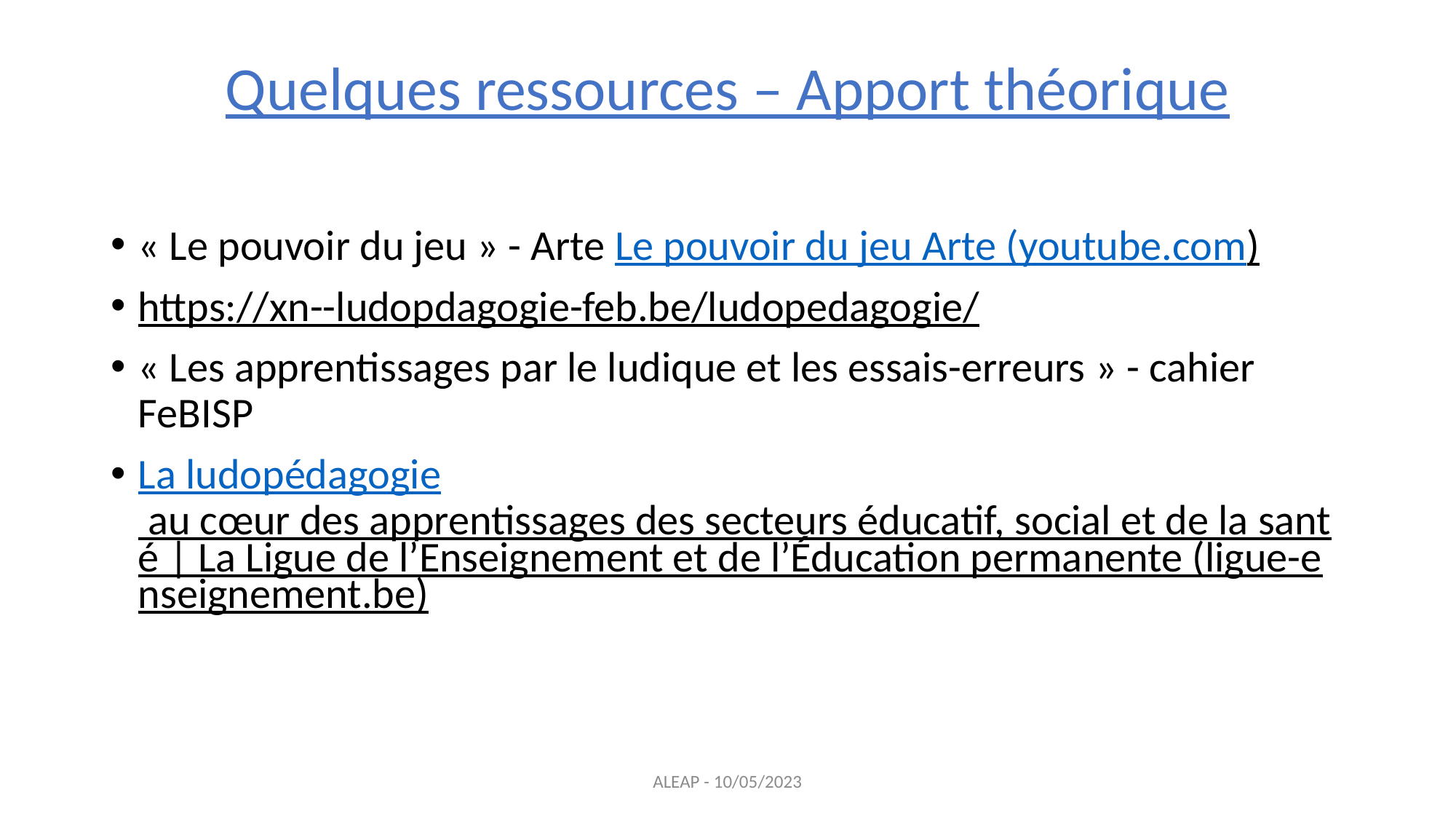

# Quelques ressources – Apport théorique
« Le pouvoir du jeu » - Arte Le pouvoir du jeu Arte (youtube.com)
https://xn--ludopdagogie-feb.be/ludopedagogie/
« Les apprentissages par le ludique et les essais-erreurs » - cahier FeBISP
La ludopédagogie au cœur des apprentissages des secteurs éducatif, social et de la santé | La Ligue de l’Enseignement et de l’Éducation permanente (ligue-enseignement.be)

ALEAP - 10/05/2023